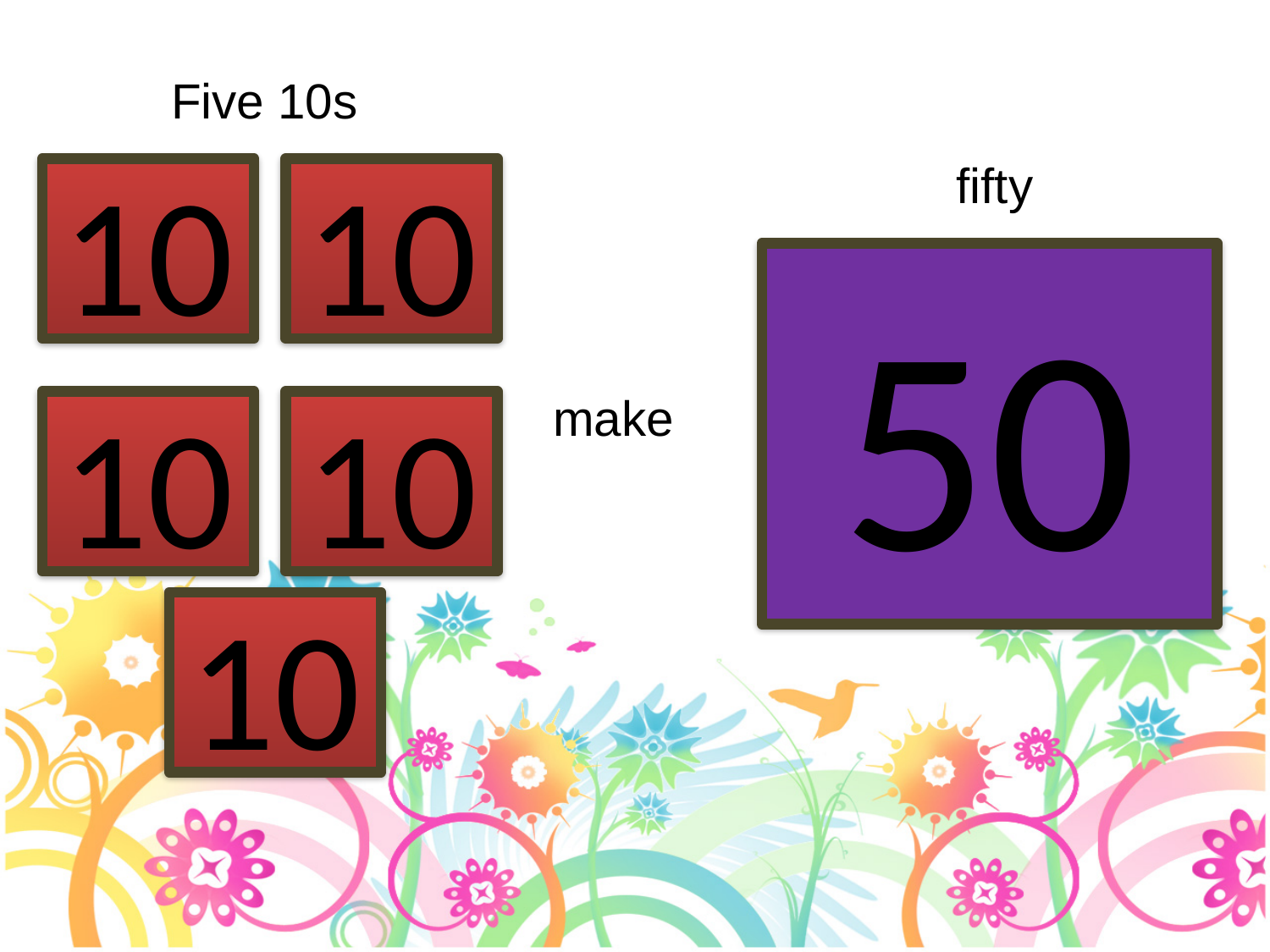

Five 10s
fifty
10
10
50
make
10
10
10